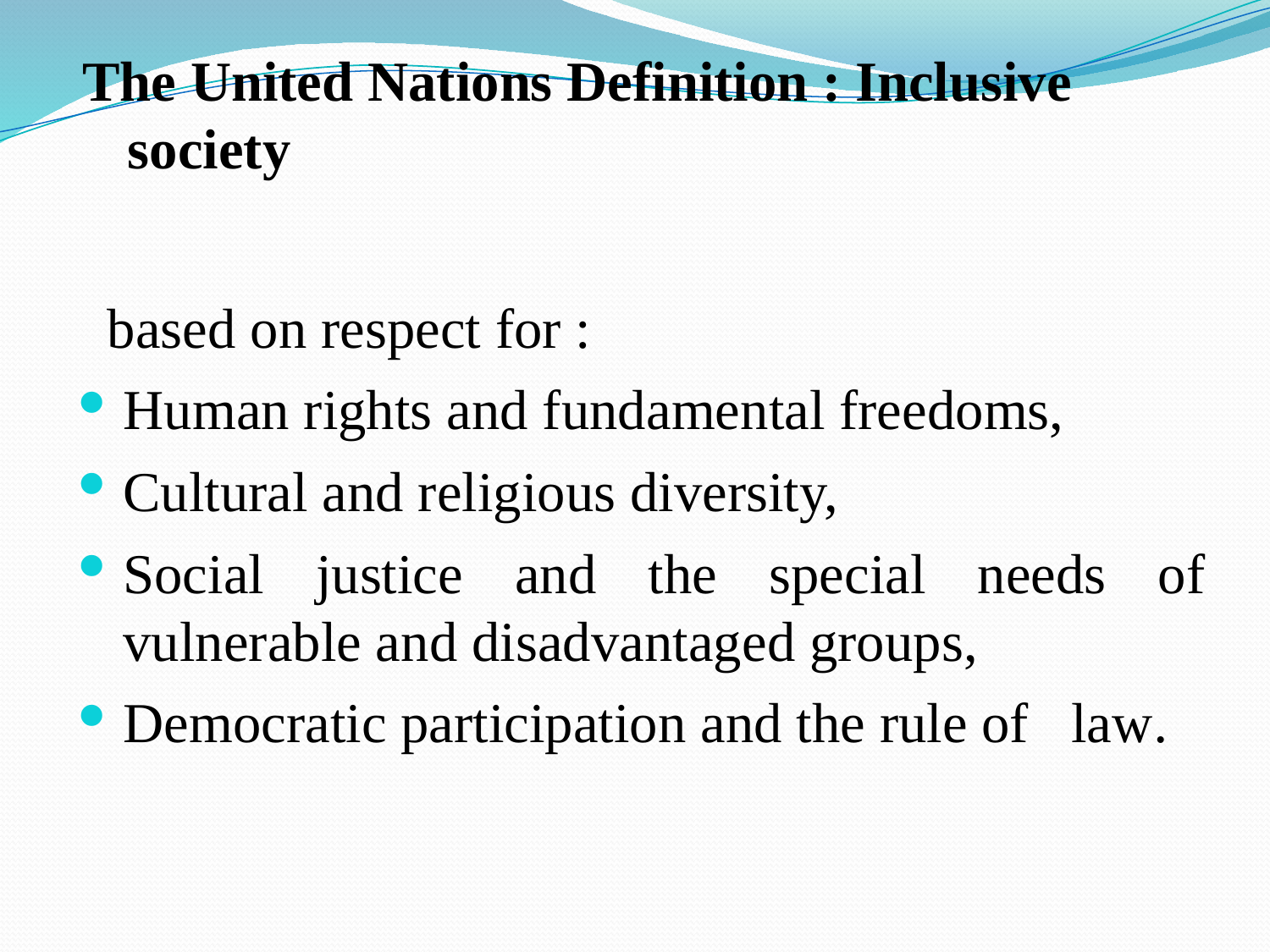

# The United Nations Definition : Inclusive society

  based on respect for :
Human rights and fundamental freedoms,
Cultural and religious diversity,
Social justice and the special needs of vulnerable and disadvantaged groups,
Democratic participation and the rule of   law.